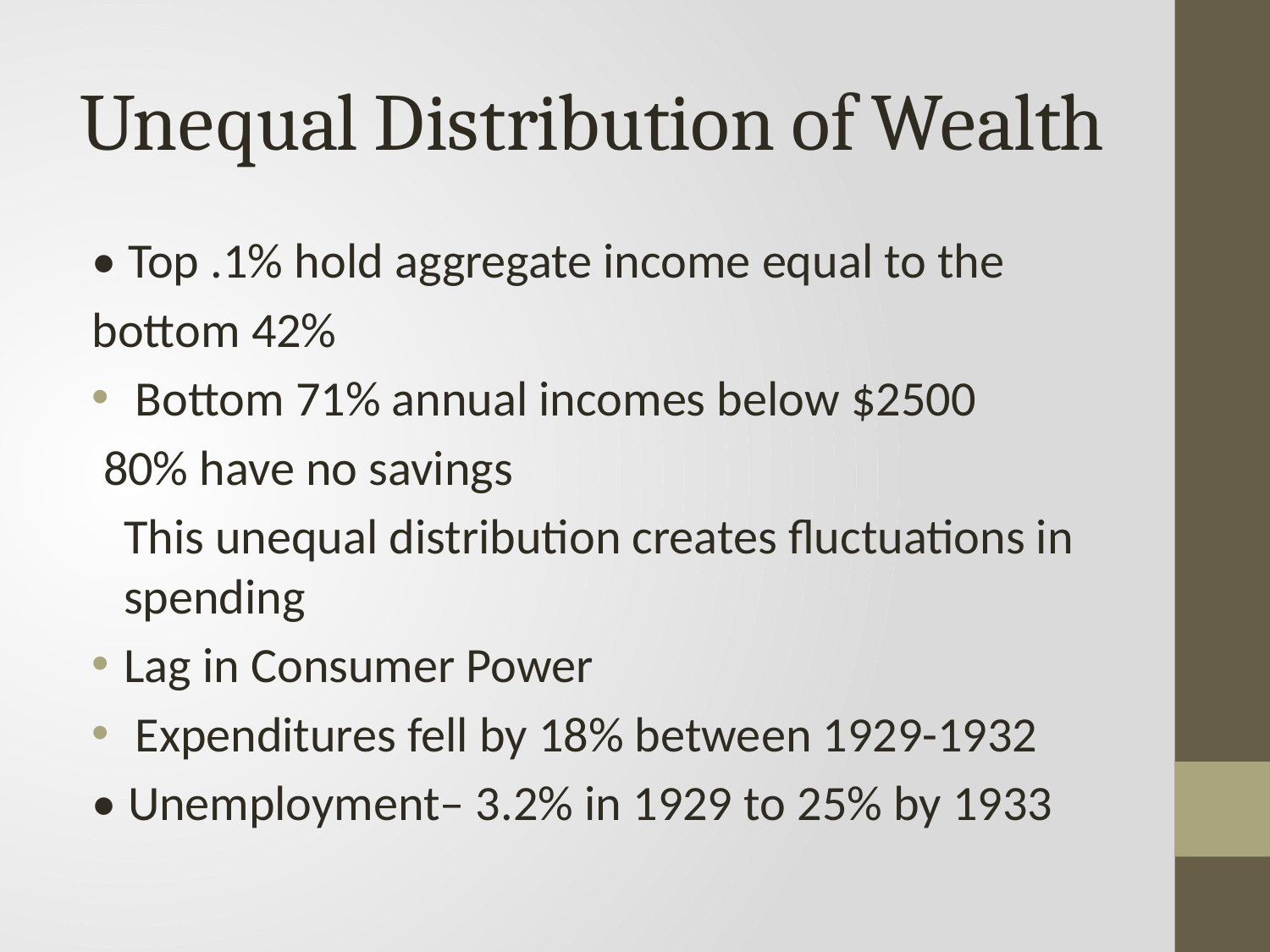

# Unequal Distribution of Wealth
• Top .1% hold aggregate income equal to the
bottom 42%
 Bottom 71% annual incomes below $2500
 80% have no savings
	This unequal distribution creates fluctuations in spending
Lag in Consumer Power
 Expenditures fell by 18% between 1929-1932
• Unemployment– 3.2% in 1929 to 25% by 1933